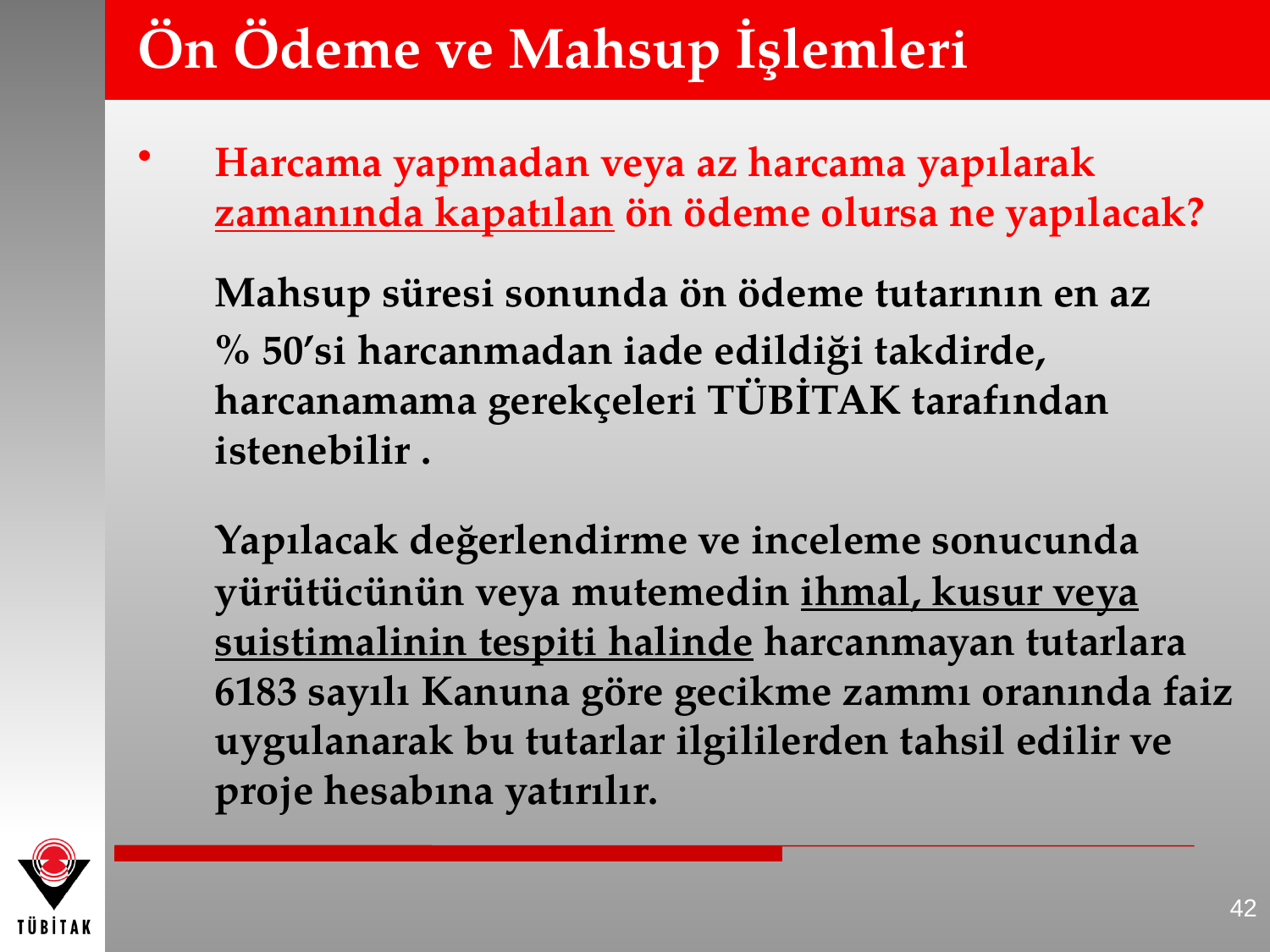

# Ön Ödeme ve Mahsup İşlemleri
Harcama yapmadan veya az harcama yapılarak zamanında kapatılan ön ödeme olursa ne yapılacak?

	Mahsup süresi sonunda ön ödeme tutarının en az
	% 50’si harcanmadan iade edildiği takdirde, harcanamama gerekçeleri TÜBİTAK tarafından istenebilir .

	Yapılacak değerlendirme ve inceleme sonucunda yürütücünün veya mutemedin ihmal, kusur veya suistimalinin tespiti halinde harcanmayan tutarlara 6183 sayılı Kanuna göre gecikme zammı oranında faiz uygulanarak bu tutarlar ilgililerden tahsil edilir ve proje hesabına yatırılır.

42